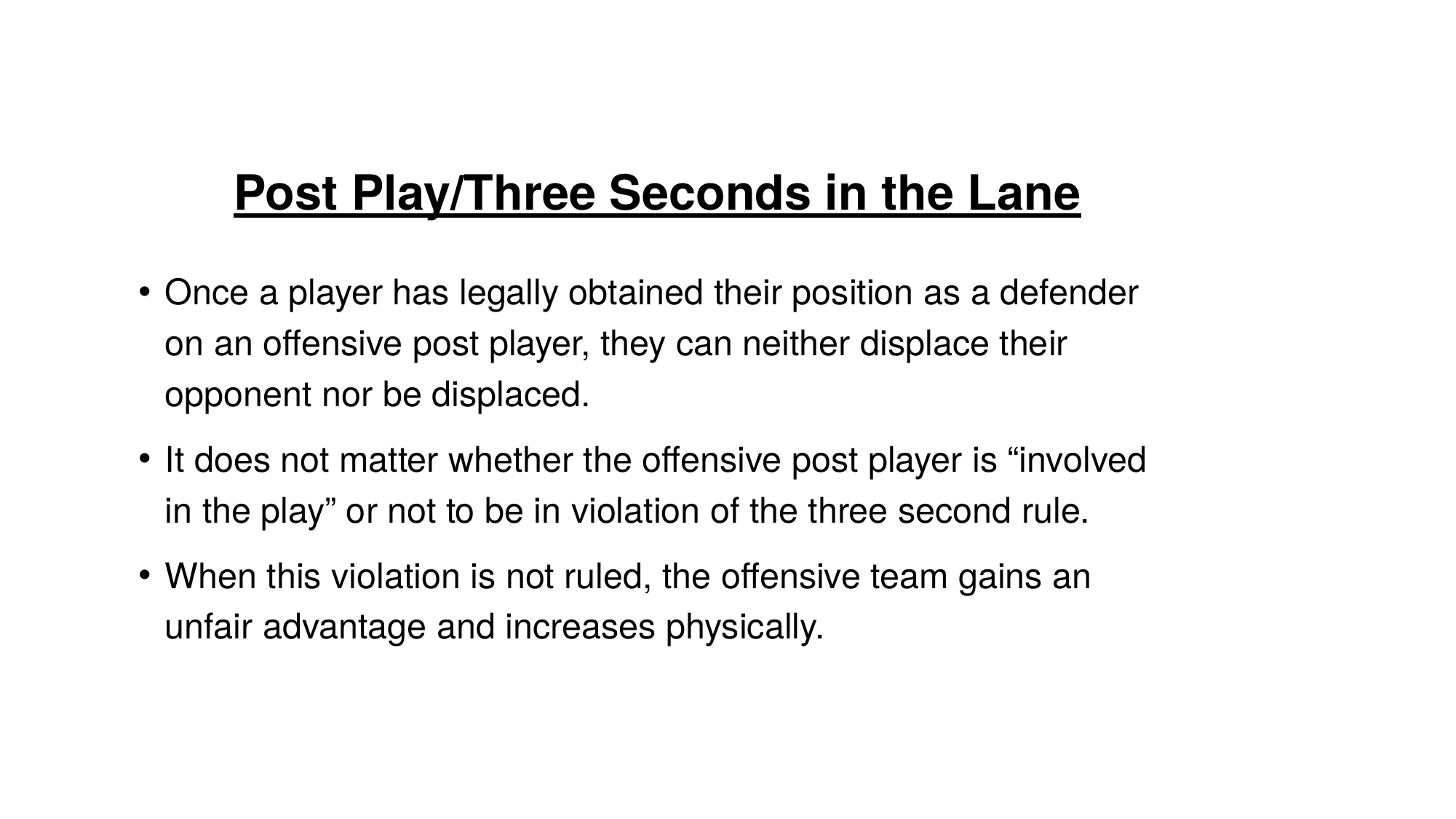

# Post Play/Three Seconds in the Lane
Once a player has legally obtained their position as a defender on an offensive post player, they can neither displace their opponent nor be displaced.
It does not matter whether the offensive post player is “involved in the play” or not to be in violation of the three second rule.
When this violation is not ruled, the offensive team gains an unfair advantage and increases physically.